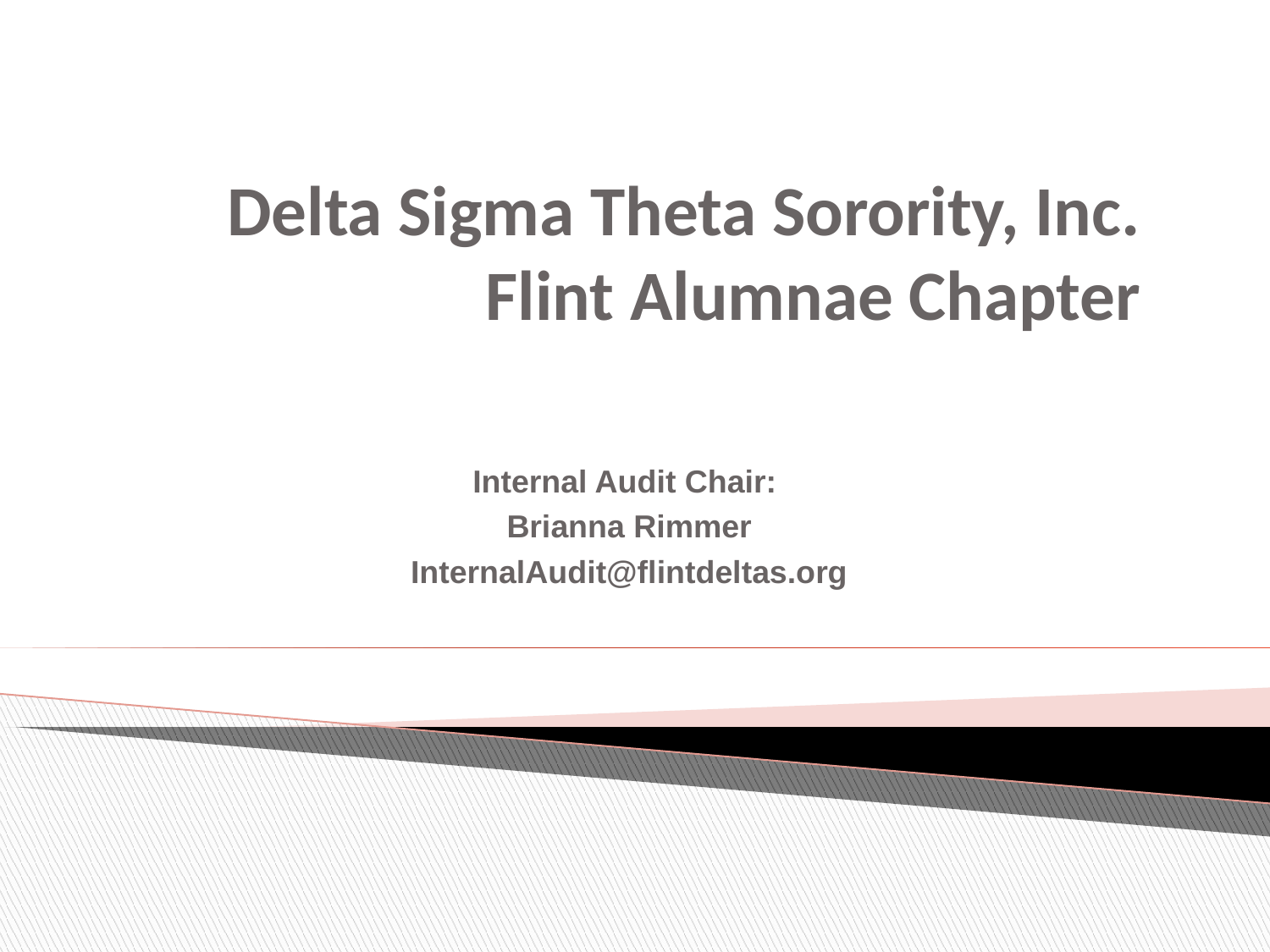

# Delta Sigma Theta Sorority, Inc. Flint Alumnae Chapter
Internal Audit Chair:
Brianna Rimmer
InternalAudit@flintdeltas.org